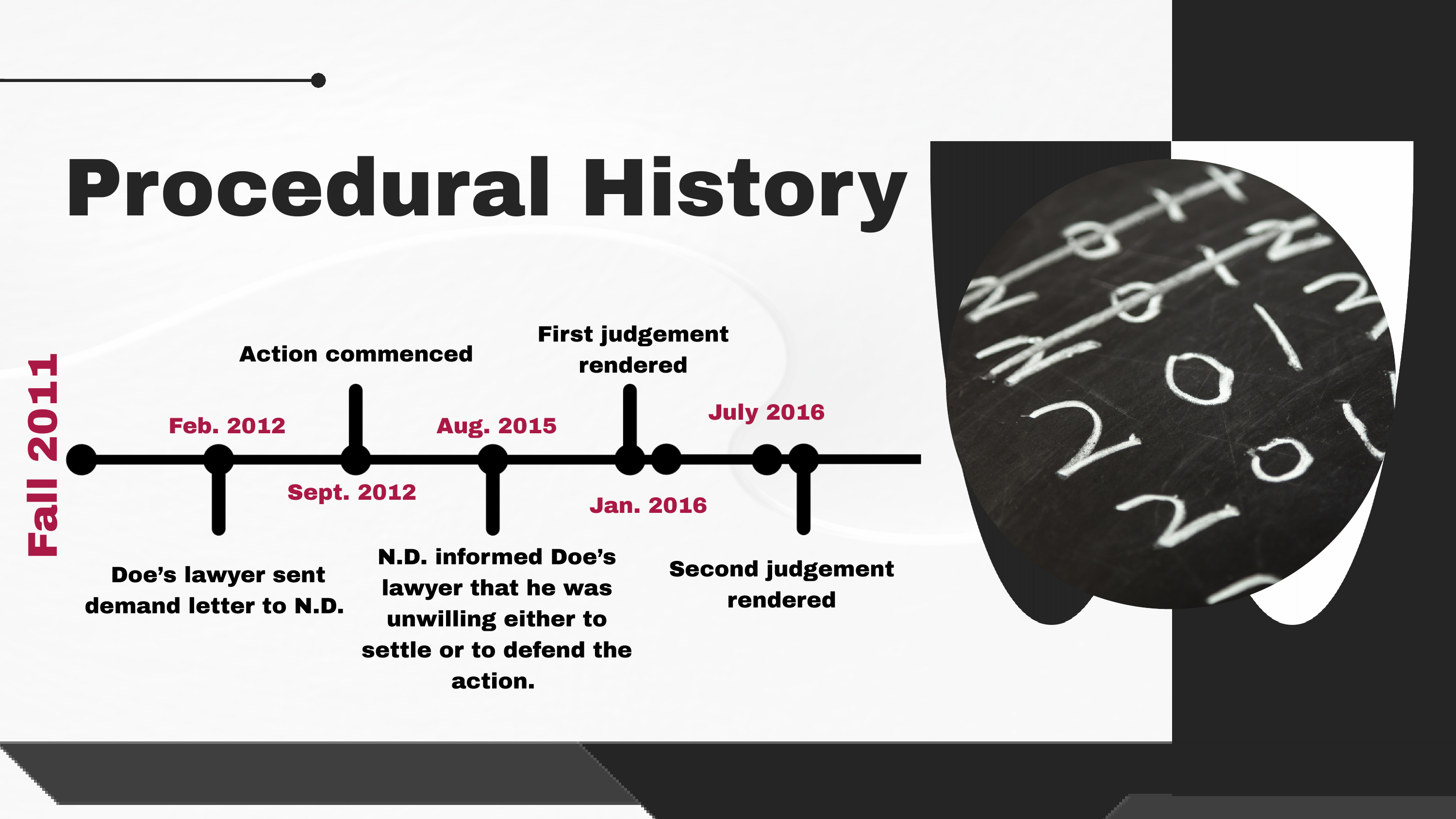

Procedural History

First judgement rendered
Action commenced

July 2016
Feb. 2012
Aug. 2015
Fall 2011
Sept. 2012
Jan. 2016
N.D. informed Doe’s lawyer that he was unwilling either to settle or to defend the action.
Second judgement rendered
Doe’s lawyer sent demand letter to N.D.